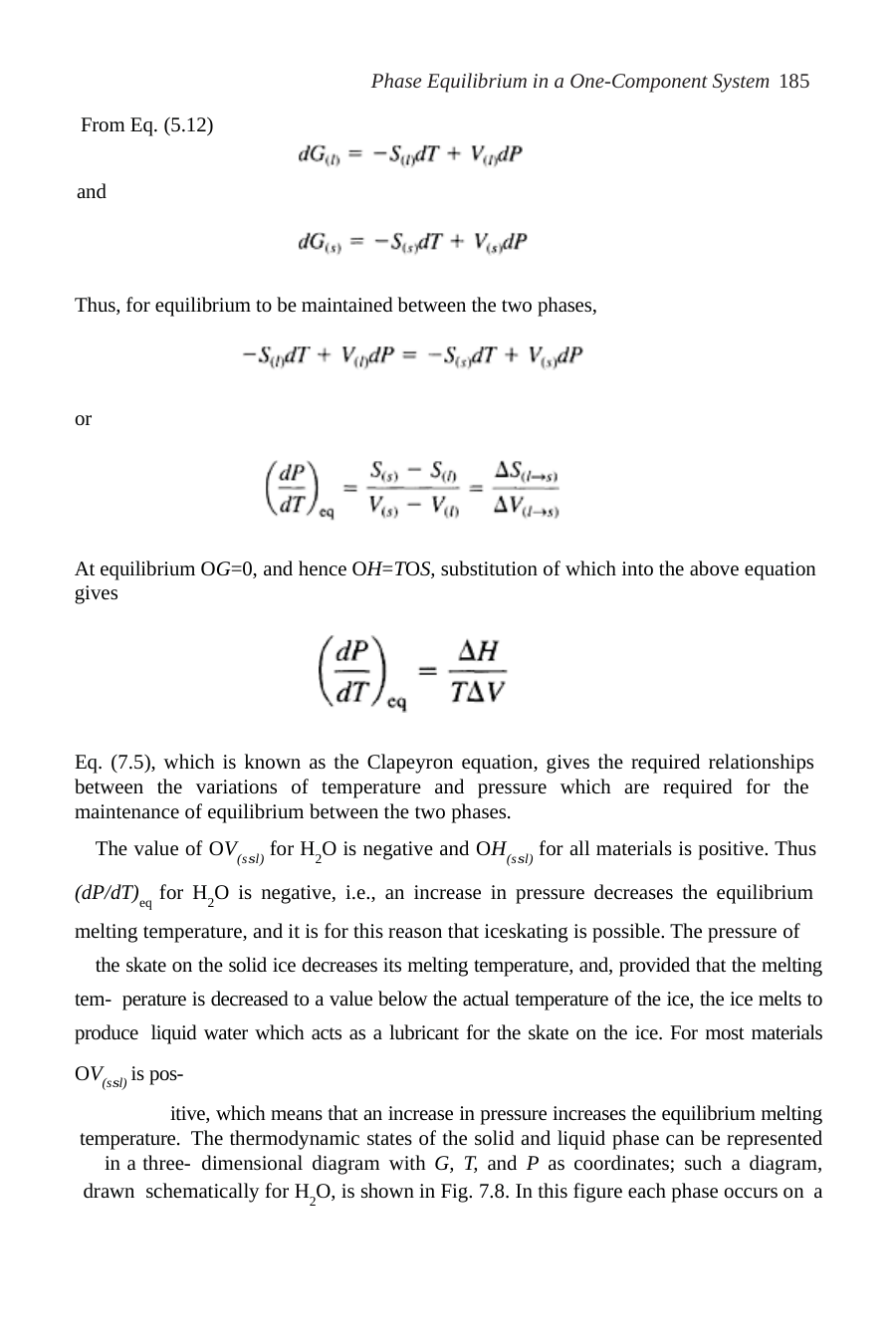

Phase Equilibrium in a One-Component System 185
From Eq. (5.12)

and

Thus, for equilibrium to be maintained between the two phases,

or

At equilibrium OG=0, and hence OH=TOS, substitution of which into the above equation  gives

Eq. (7.5), which is known as the Clapeyron equation, gives the required relationships  between the variations of temperature and pressure which are required for the  maintenance of equilibrium between the two phases.
The value of OV(ssl) for H2O is negative and OH(ssl) for all materials is positive. Thus  (dP/dT)eq for H2O is negative, i.e., an increase in pressure decreases the equilibrium  melting temperature, and it is for this reason that iceskating is possible. The pressure of
the skate on the solid ice decreases its melting temperature, and, provided that the melting tem-  perature is decreased to a value below the actual temperature of the ice, the ice melts to produce  liquid water which acts as a lubricant for the skate on the ice. For most materials OV(ssl) is pos-
itive, which means that an increase in pressure increases the equilibrium melting temperature.  The thermodynamic states of the solid and liquid phase can be represented in a three-  dimensional diagram with G, T, and P as coordinates; such a diagram, drawn  schematically for H2O, is shown in Fig. 7.8. In this figure each phase occurs on a